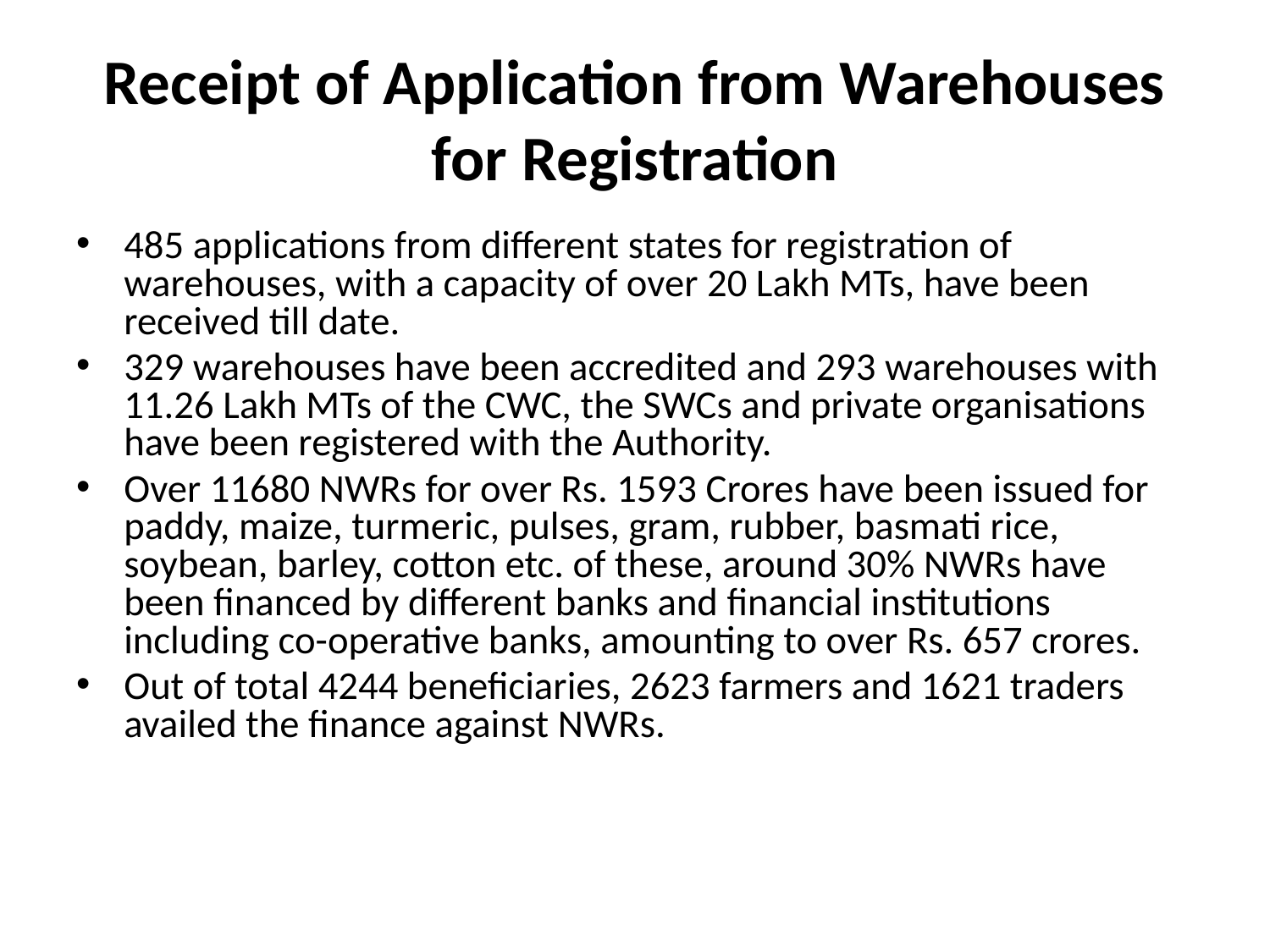

# Receipt of Application from Warehouses for Registration
485 applications from different states for registration of warehouses, with a capacity of over 20 Lakh MTs, have been received till date.
329 warehouses have been accredited and 293 warehouses with 11.26 Lakh MTs of the CWC, the SWCs and private organisations have been registered with the Authority.
Over 11680 NWRs for over Rs. 1593 Crores have been issued for paddy, maize, turmeric, pulses, gram, rubber, basmati rice, soybean, barley, cotton etc. of these, around 30% NWRs have been financed by different banks and financial institutions including co-operative banks, amounting to over Rs. 657 crores.
Out of total 4244 beneficiaries, 2623 farmers and 1621 traders availed the finance against NWRs.